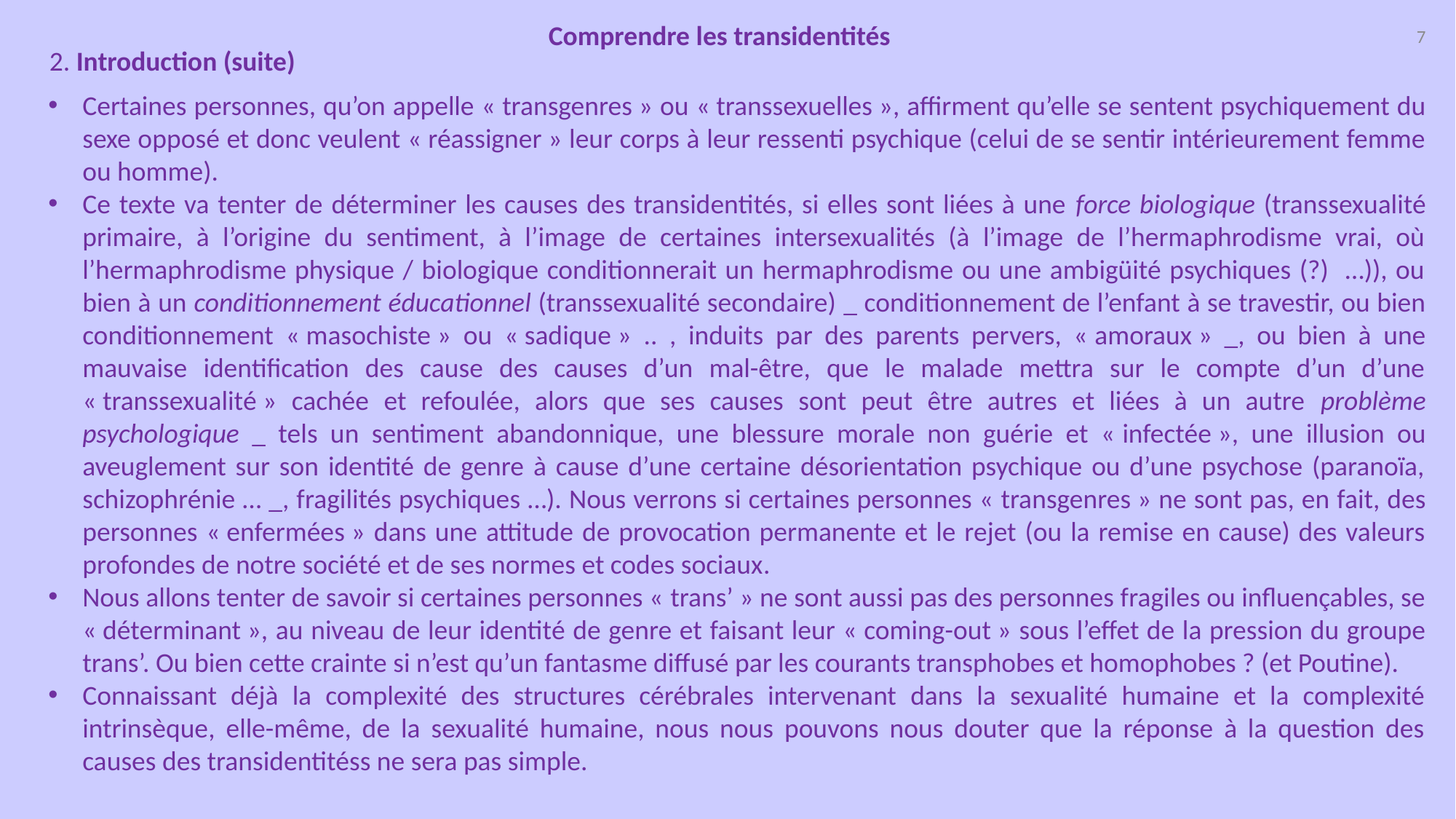

Comprendre les transidentités
7
2. Introduction (suite)
Certaines personnes, qu’on appelle « transgenres » ou « transsexuelles », affirment qu’elle se sentent psychiquement du sexe opposé et donc veulent « réassigner » leur corps à leur ressenti psychique (celui de se sentir intérieurement femme ou homme).
Ce texte va tenter de déterminer les causes des transidentités, si elles sont liées à une force biologique (transsexualité primaire, à l’origine du sentiment, à l’image de certaines intersexualités (à l’image de l’hermaphrodisme vrai, où l’hermaphrodisme physique / biologique conditionnerait un hermaphrodisme ou une ambigüité psychiques (?)  …)), ou bien à un conditionnement éducationnel (transsexualité secondaire) _ conditionnement de l’enfant à se travestir, ou bien conditionnement « masochiste » ou « sadique » .. , induits par des parents pervers, « amoraux » _, ou bien à une mauvaise identification des cause des causes d’un mal-être, que le malade mettra sur le compte d’un d’une « transsexualité » cachée et refoulée, alors que ses causes sont peut être autres et liées à un autre problème psychologique _ tels un sentiment abandonnique, une blessure morale non guérie et « infectée », une illusion ou aveuglement sur son identité de genre à cause d’une certaine désorientation psychique ou d’une psychose (paranoïa, schizophrénie … _, fragilités psychiques …). Nous verrons si certaines personnes « transgenres » ne sont pas, en fait, des personnes « enfermées » dans une attitude de provocation permanente et le rejet (ou la remise en cause) des valeurs profondes de notre société et de ses normes et codes sociaux.
Nous allons tenter de savoir si certaines personnes « trans’ » ne sont aussi pas des personnes fragiles ou influençables, se « déterminant », au niveau de leur identité de genre et faisant leur « coming-out » sous l’effet de la pression du groupe trans’. Ou bien cette crainte si n’est qu’un fantasme diffusé par les courants transphobes et homophobes ? (et Poutine).
Connaissant déjà la complexité des structures cérébrales intervenant dans la sexualité humaine et la complexité intrinsèque, elle-même, de la sexualité humaine, nous nous pouvons nous douter que la réponse à la question des causes des transidentitéss ne sera pas simple.